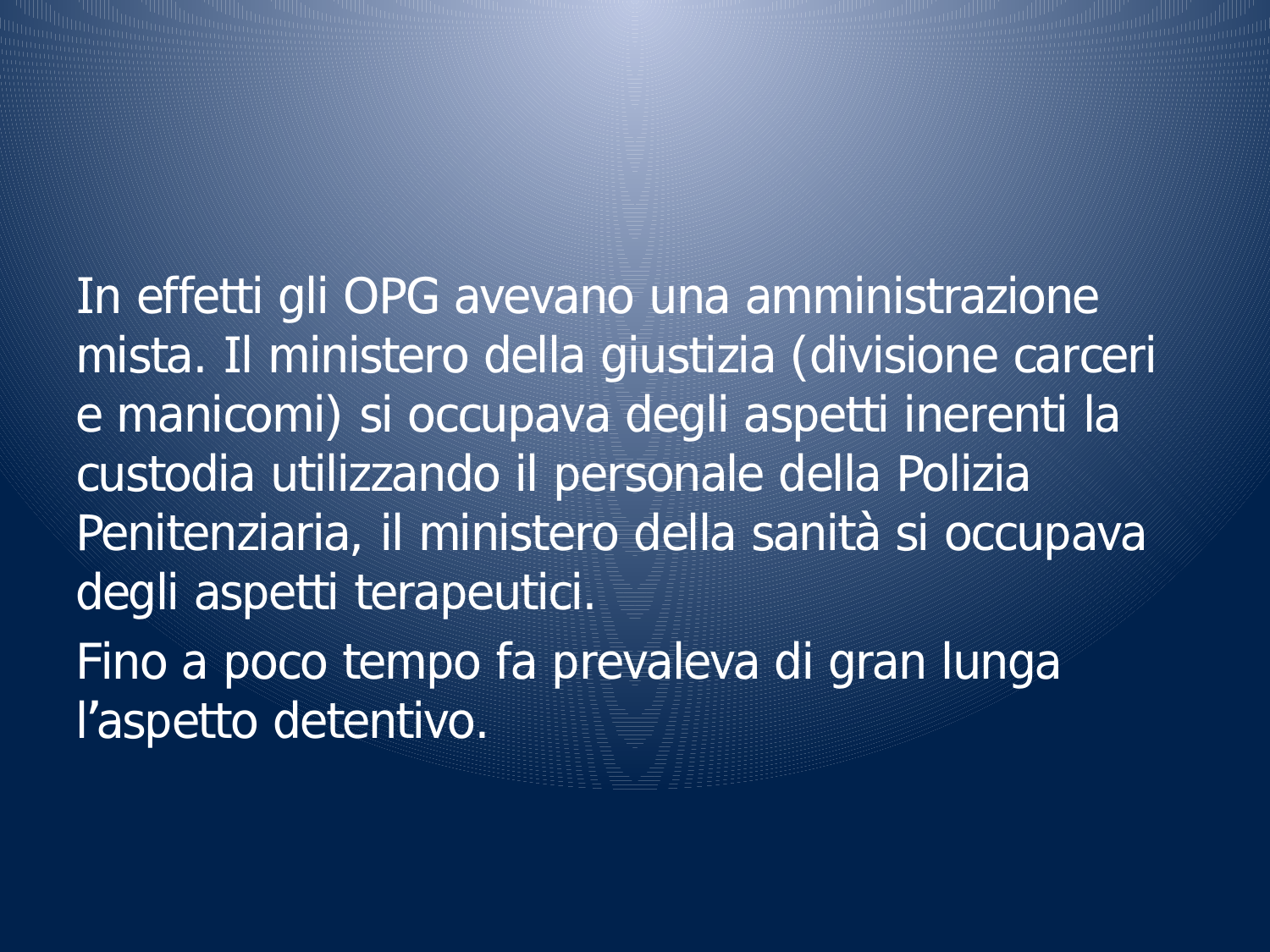

#
In effetti gli OPG avevano una amministrazione mista. Il ministero della giustizia (divisione carceri e manicomi) si occupava degli aspetti inerenti la custodia utilizzando il personale della Polizia Penitenziaria, il ministero della sanità si occupava degli aspetti terapeutici.
Fino a poco tempo fa prevaleva di gran lunga l’aspetto detentivo.